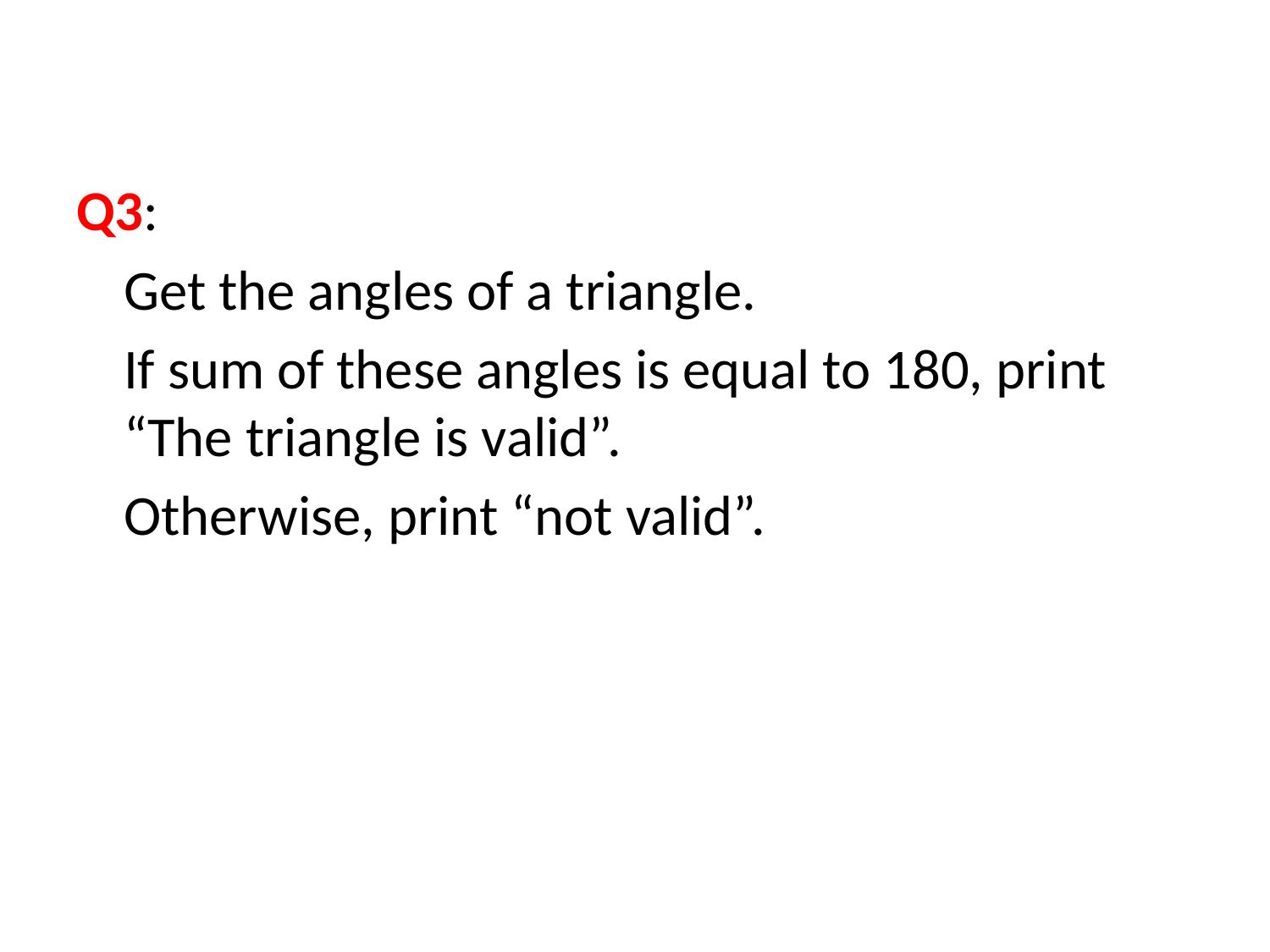

Q3:
	Get the angles of a triangle.
	If sum of these angles is equal to 180, print “The triangle is valid”.
	Otherwise, print “not valid”.